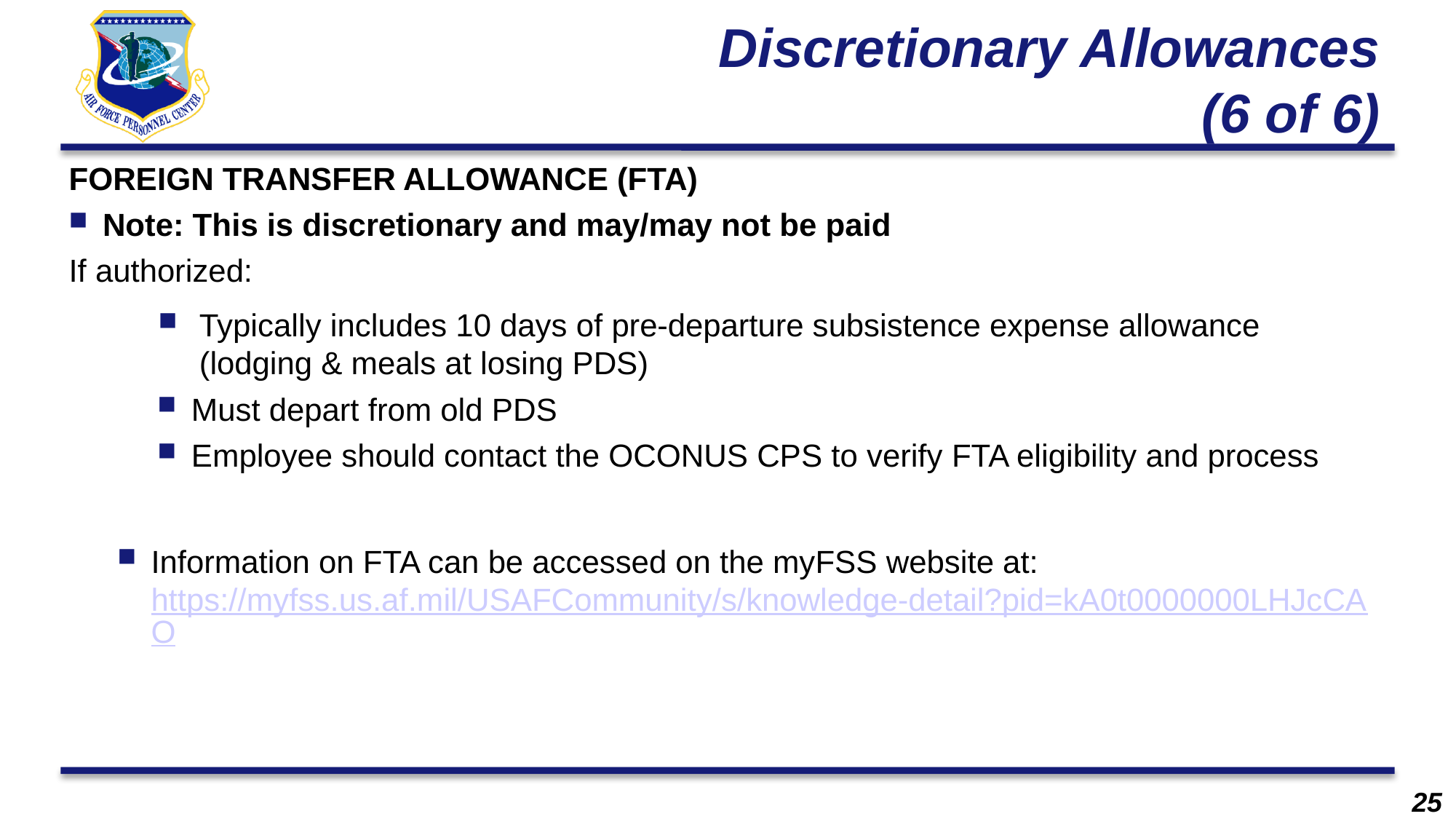

# Discretionary Allowances (6 of 6)
FOREIGN TRANSFER ALLOWANCE (FTA)
Note: This is discretionary and may/may not be paid
If authorized:
Typically includes 10 days of pre-departure subsistence expense allowance (lodging & meals at losing PDS)
Must depart from old PDS
Employee should contact the OCONUS CPS to verify FTA eligibility and process

Information on FTA can be accessed on the myFSS website at:  https://myfss.us.af.mil/USAFCommunity/s/knowledge-detail?pid=kA0t0000000LHJcCAO

25